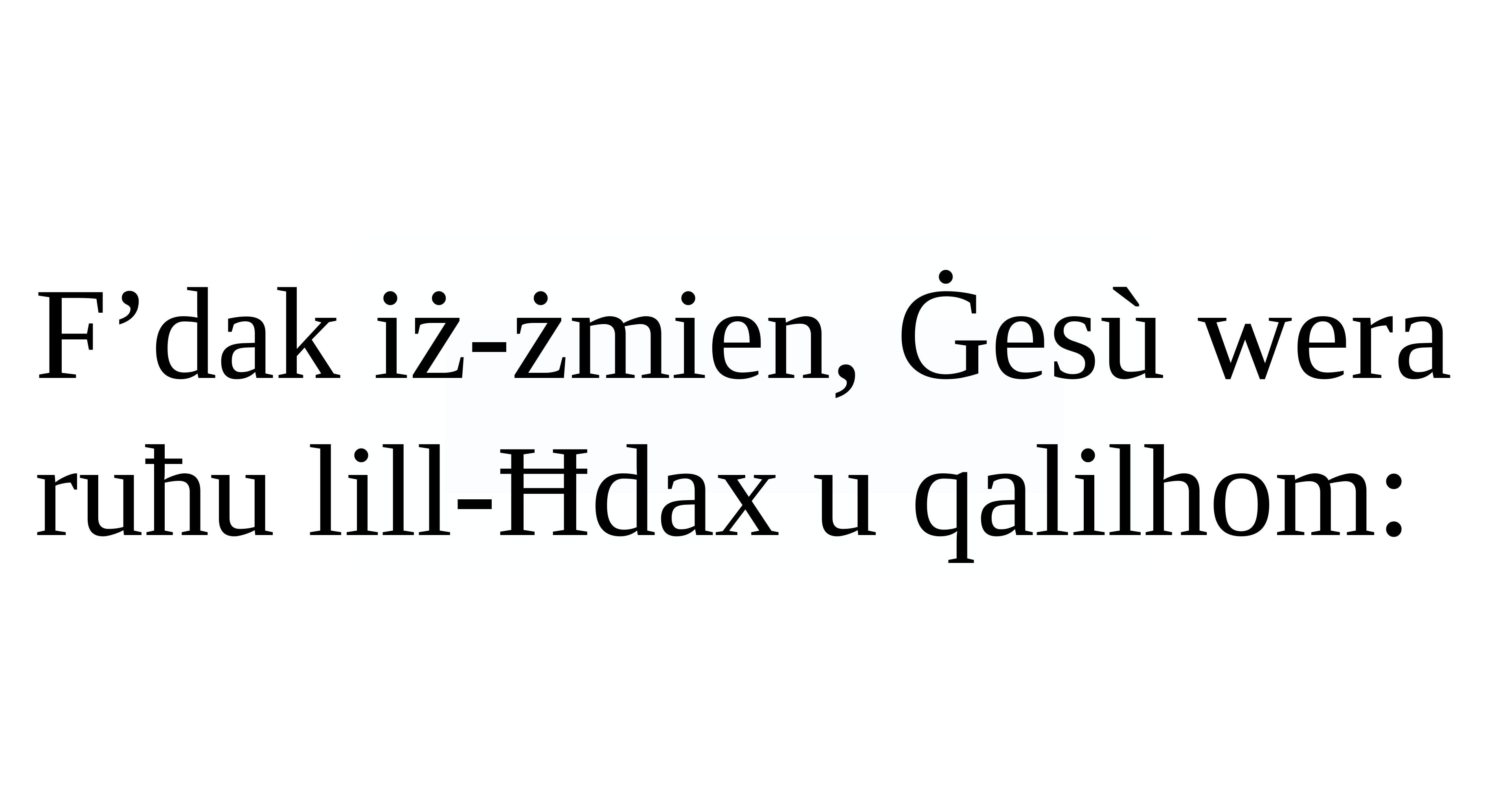

F’dak iż-żmien, Ġesù wera ruħu lill-Ħdax u qalilhom: